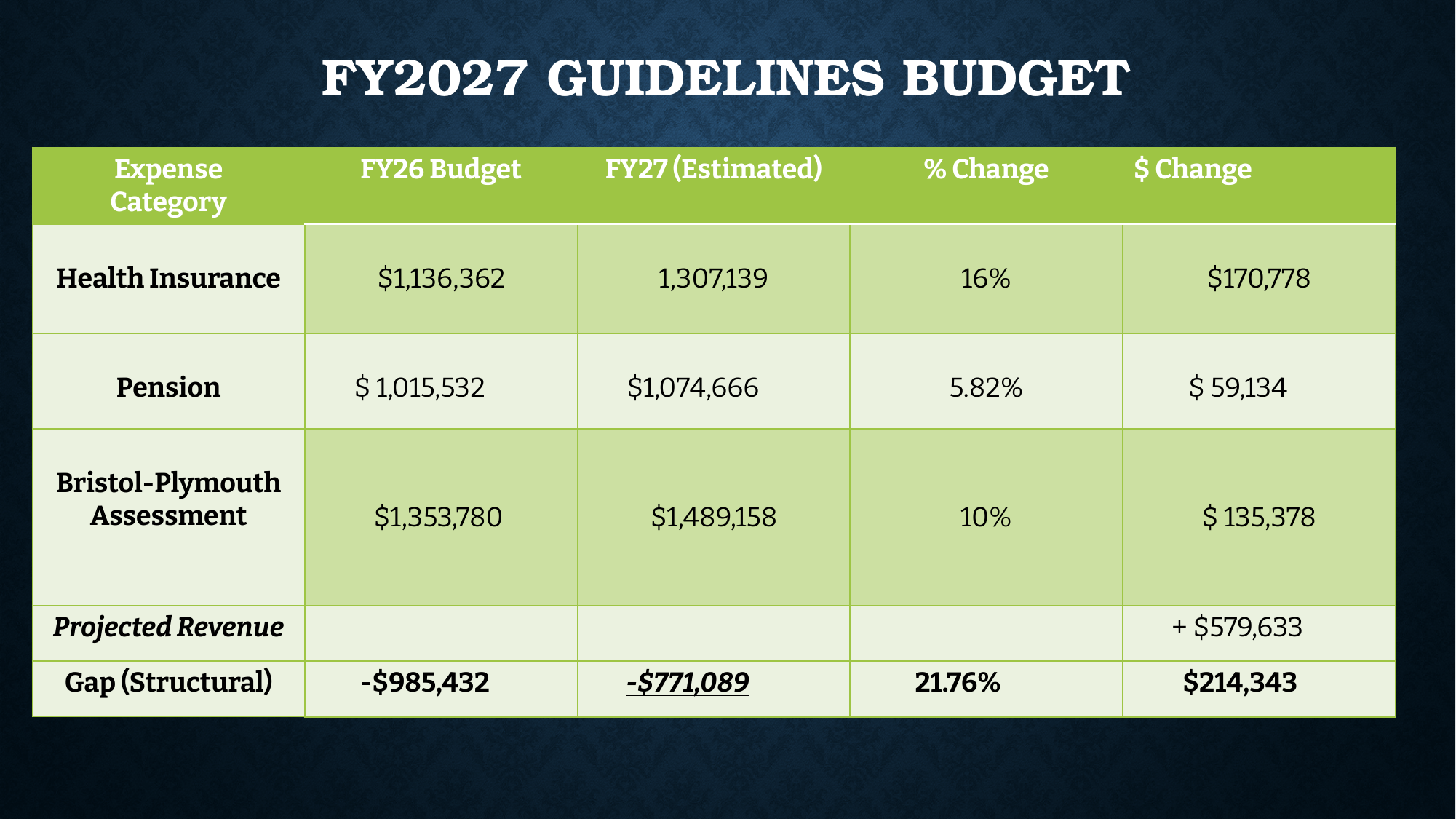

# FY2027 Guidelines Budget

| Expense Category | FY26 Budget | FY27 (Estimated) | % Change | $ Change |
| --- | --- | --- | --- | --- |
| Health Insurance | $1,136,362 | 1,307,139 | 16% | $170,778 |
| Pension | $ 1,015,532 | $1,074,666 | 5.82% | $ 59,134 |
| Bristol-Plymouth Assessment | $1,353,780 | $1,489,158 | 10% | $ 135,378 |
| Projected Revenue |  |  |  | + $579,633 |
| Gap (Structural) | -$985,432 | -$771,089 | 21.76% | $214,343 |